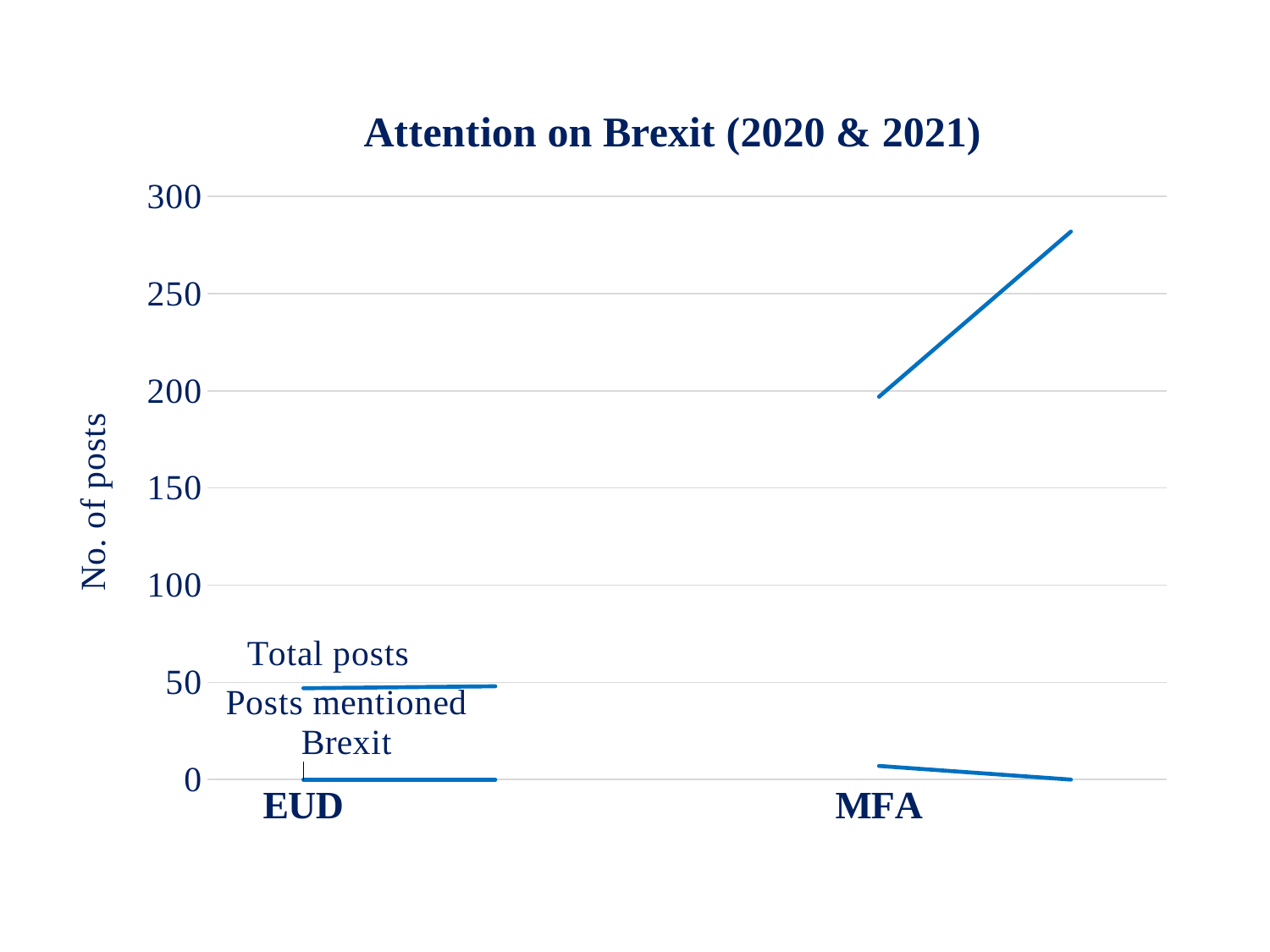

### Chart: Attention on Brexit (2020 & 2021)

| Category | Total posts | Posts mentioned Brexit |
|---|---|---|
| EUD | 47.0 | 0.0 |
|  | 48.0 | 0.0 |
|  | None | None |
| MFA | 197.0 | 7.0 |